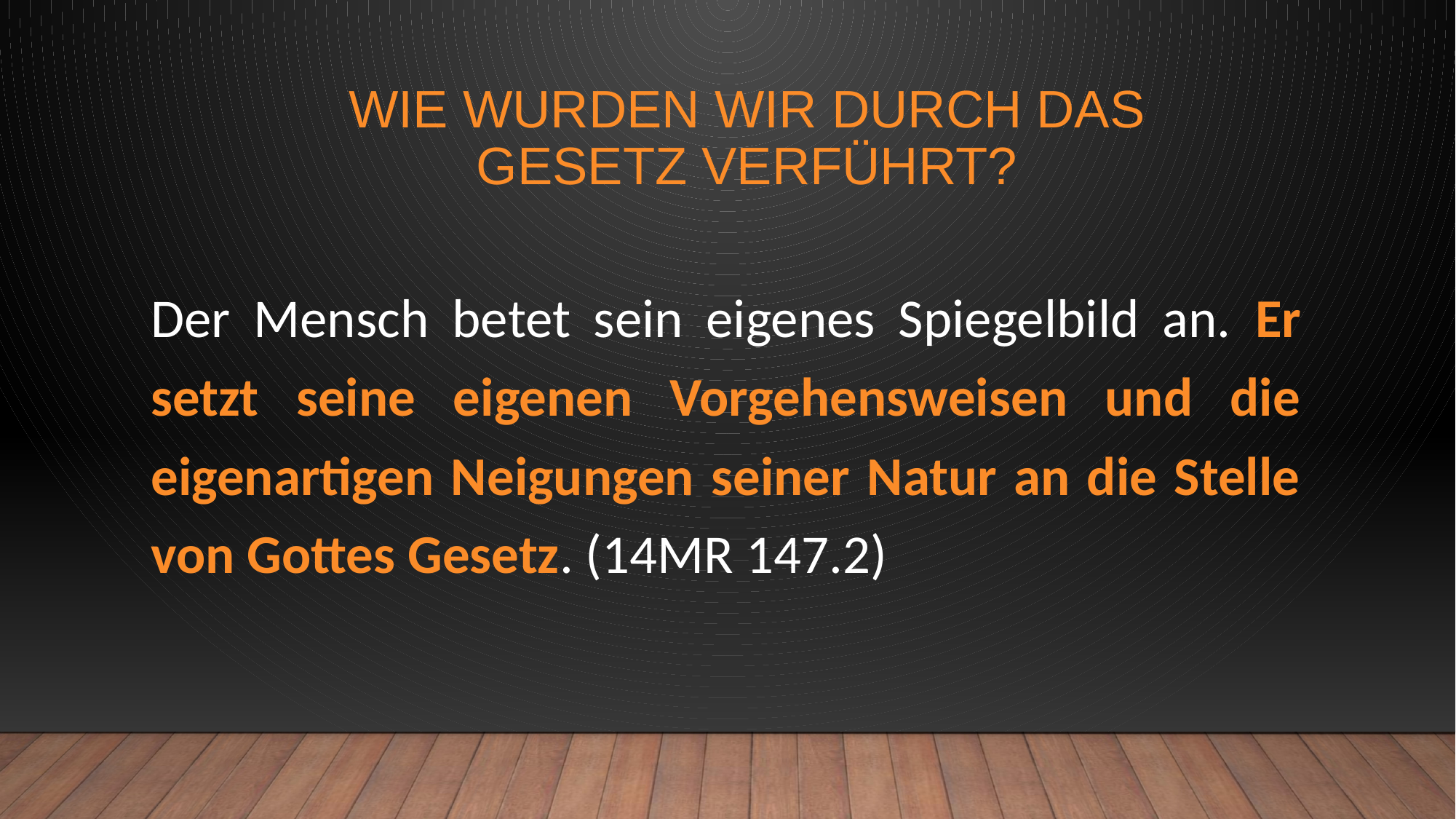

# Wie wurden wir durch das Gesetz verführt?
Der Mensch betet sein eigenes Spiegelbild an. Er setzt seine eigenen Vorgehensweisen und die eigenartigen Neigungen seiner Natur an die Stelle von Gottes Gesetz. (14MR 147.2)